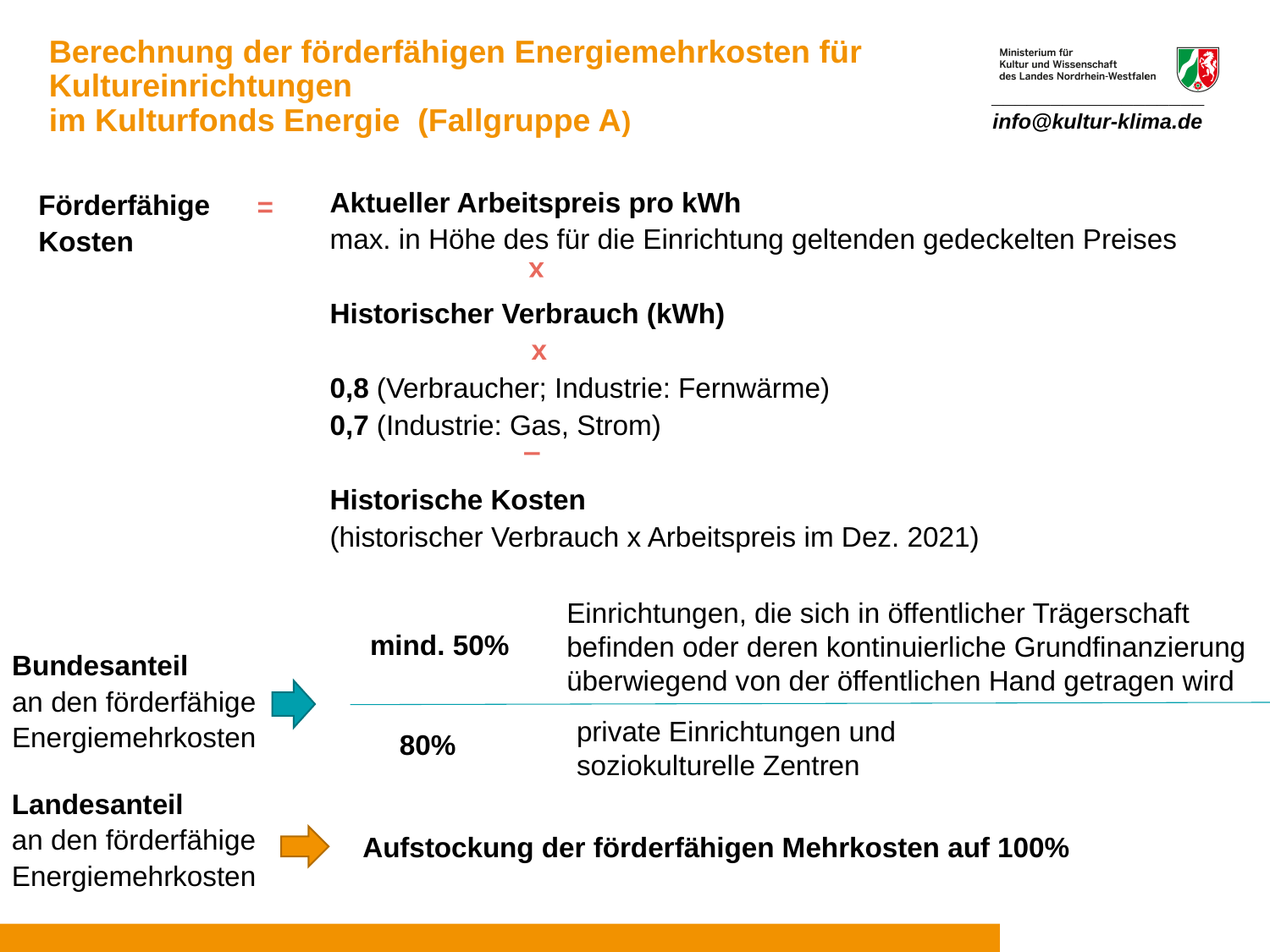

Berechnung der förderfähigen Energiemehrkosten für Kultureinrichtungen
im Kulturfonds Energie  (Fallgruppe A)

__________________
info@kultur-klima.de
Aktueller Arbeitspreis pro kWh
max. in Höhe des für die Einrichtung geltenden gedeckelten Preises

Historischer Verbrauch (kWh)

0,8 (Verbraucher; Industrie: Fernwärme)
0,7 (Industrie: Gas, Strom)

Historische Kosten
(historischer Verbrauch x Arbeitspreis im Dez. 2021)
Förderfähige Kosten
=
x

x
‒
Einrichtungen, die sich in öffentlicher Trägerschaft befinden oder deren kontinuierliche Grundfinanzierung überwiegend von der öffentlichen Hand getragen wird
mind. 50%
Bundesanteil
an den förderfähige Energiemehrkosten

80%
private Einrichtungen und
soziokulturelle Zentren
Landesanteil
an den förderfähige Energiemehrkosten
Aufstockung der förderfähigen Mehrkosten auf 100%